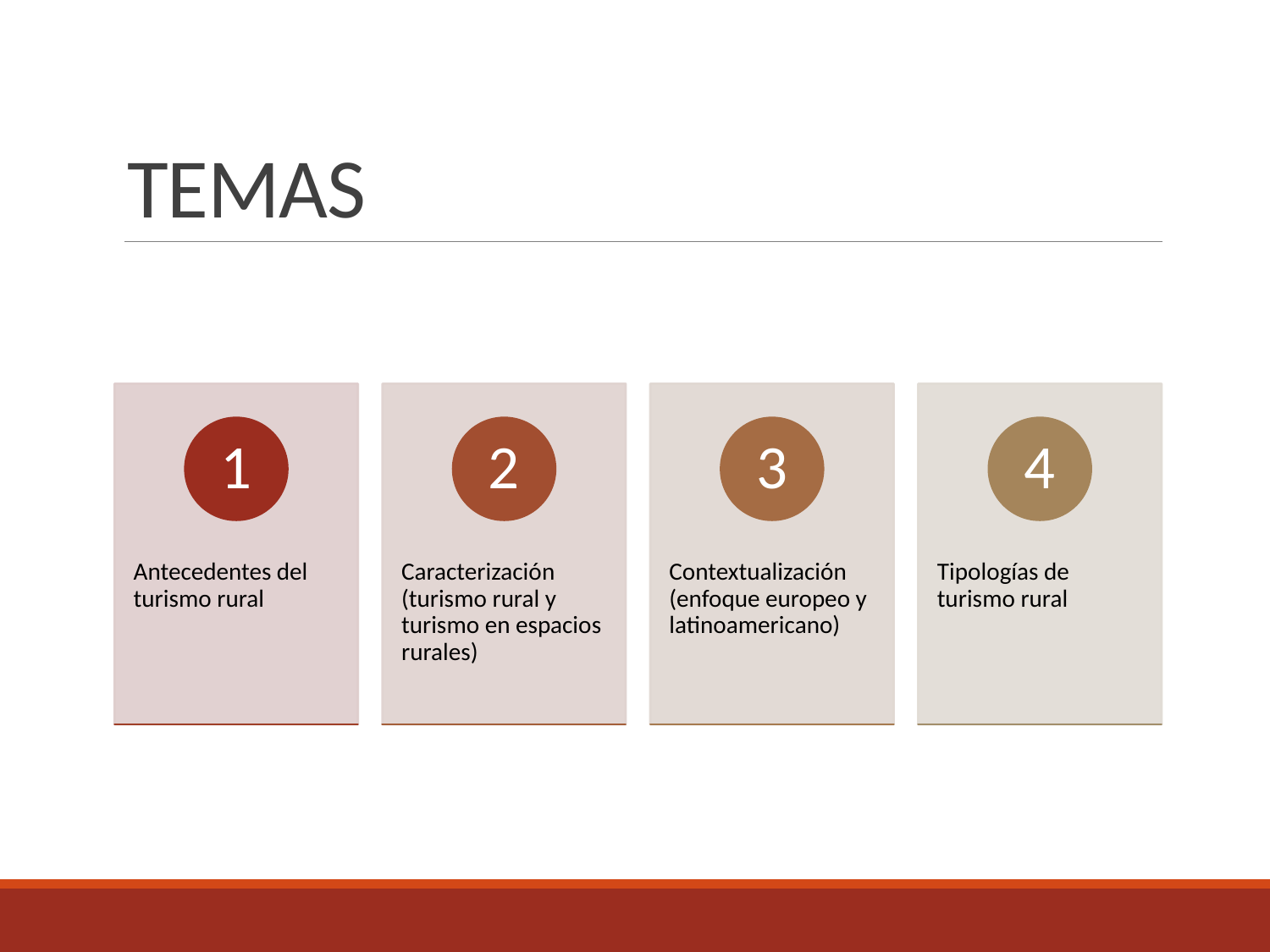

# TEMAS
Antecedentes del turismo rural
1
Caracterización (turismo rural y turismo en espacios rurales)
2
Contextualización (enfoque europeo y latinoamericano)
3
Tipologías de turismo rural
4